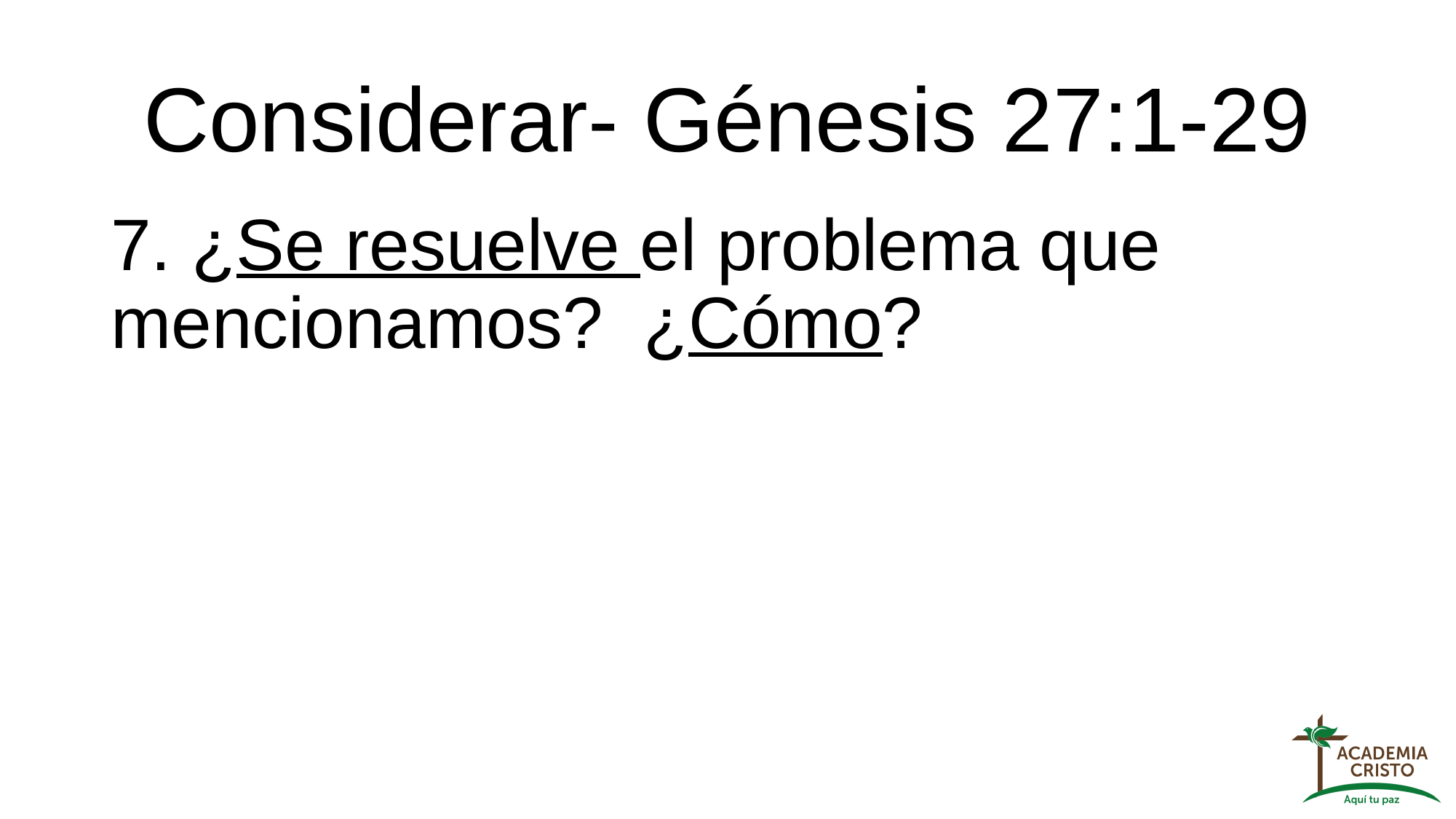

# Considerar- Génesis 27:1-29
7. ¿Se resuelve el problema que mencionamos?  ¿Cómo?